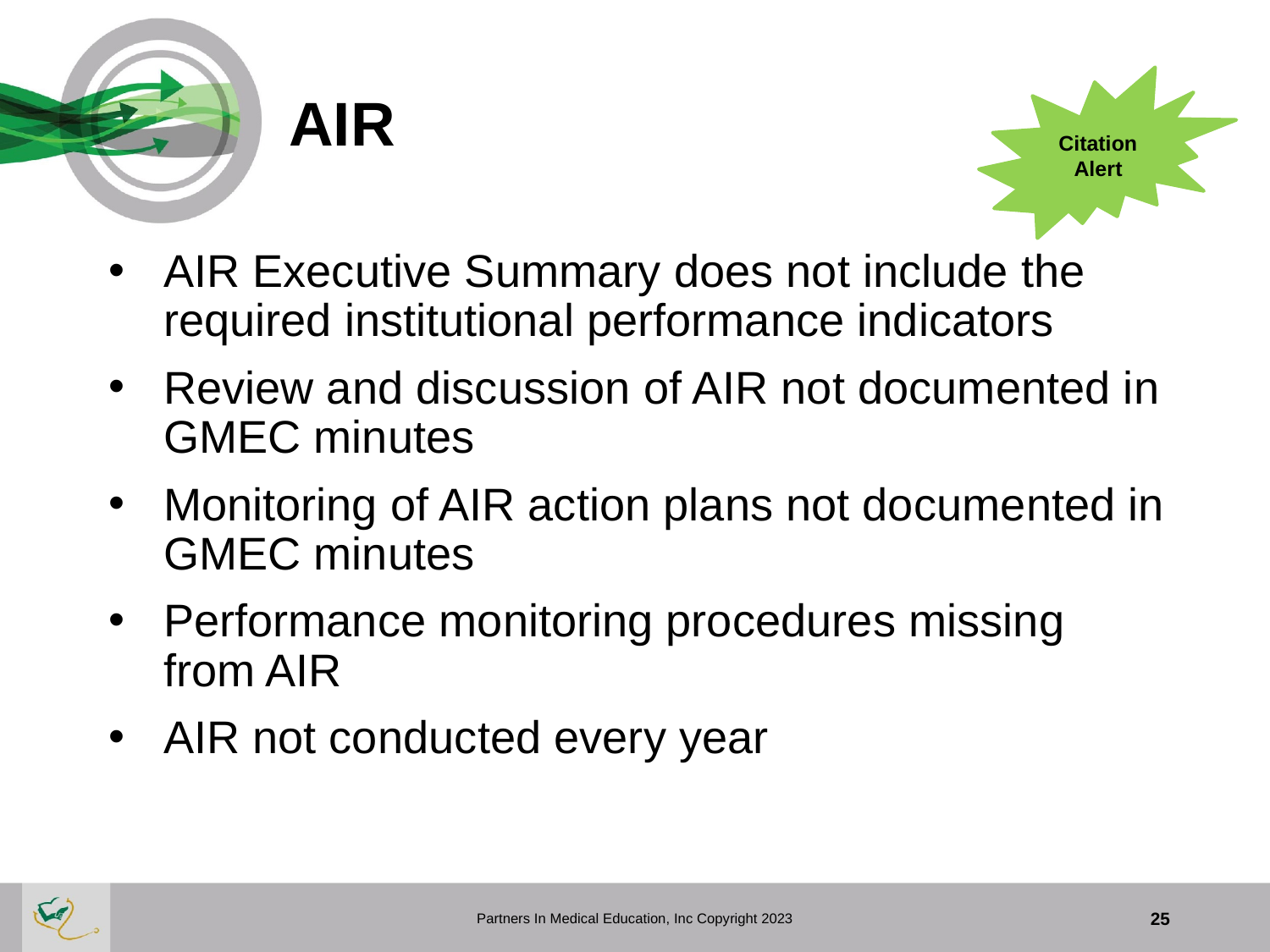

# AIR
Citation Alert
AIR Executive Summary does not include the required institutional performance indicators
Review and discussion of AIR not documented in GMEC minutes
Monitoring of AIR action plans not documented in GMEC minutes
Performance monitoring procedures missing from AIR
AIR not conducted every year
Partners In Medical Education, Inc Copyright 2023
25